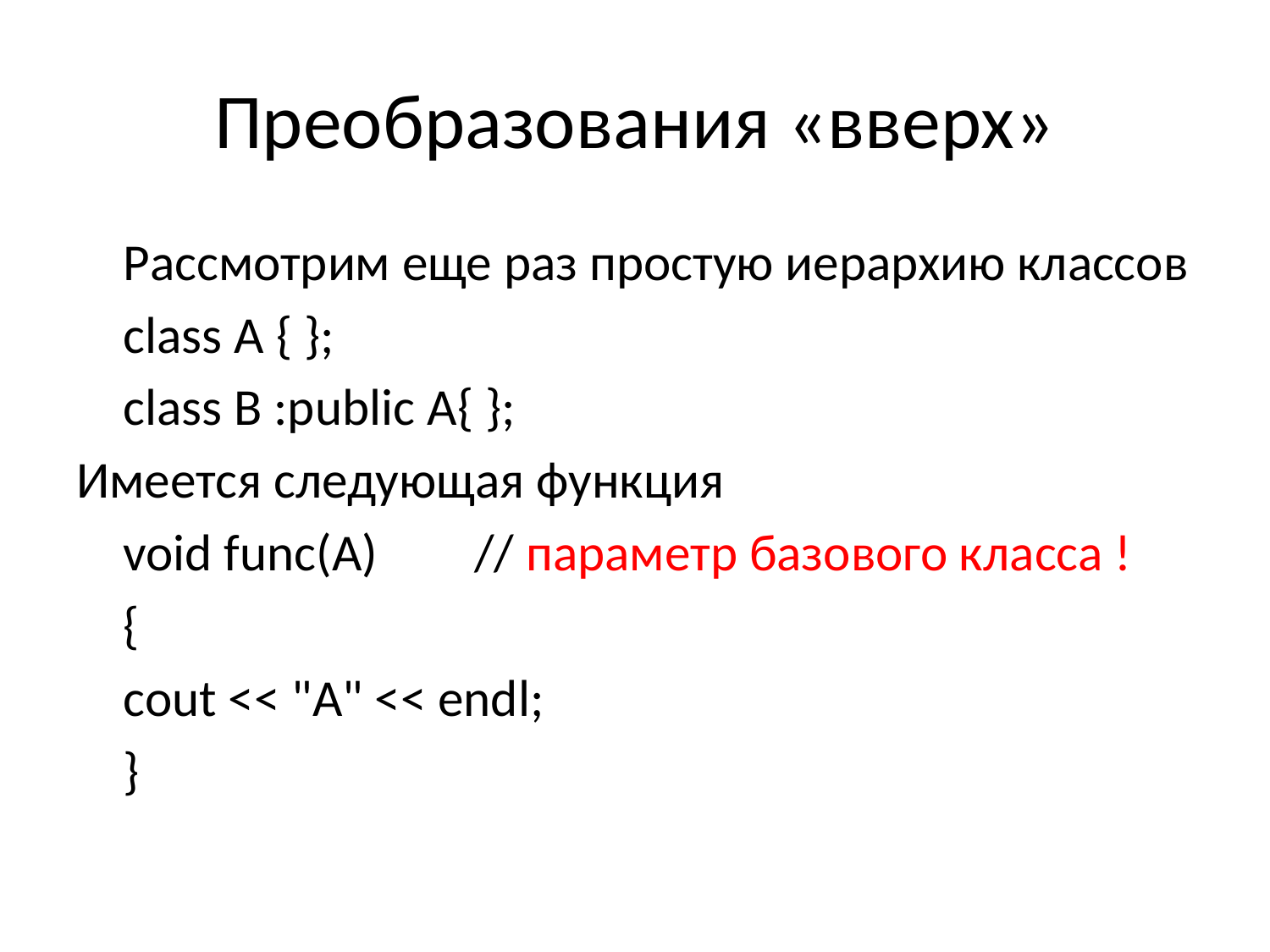

# Преобразования «вверх»
	Рассмотрим еще раз простую иерархию классов
	class A { };
	class B :public A{ };
Имеется следующая функция
	void func(A)	// параметр базового класса !
	{
		cout << "A" << endl;
	}